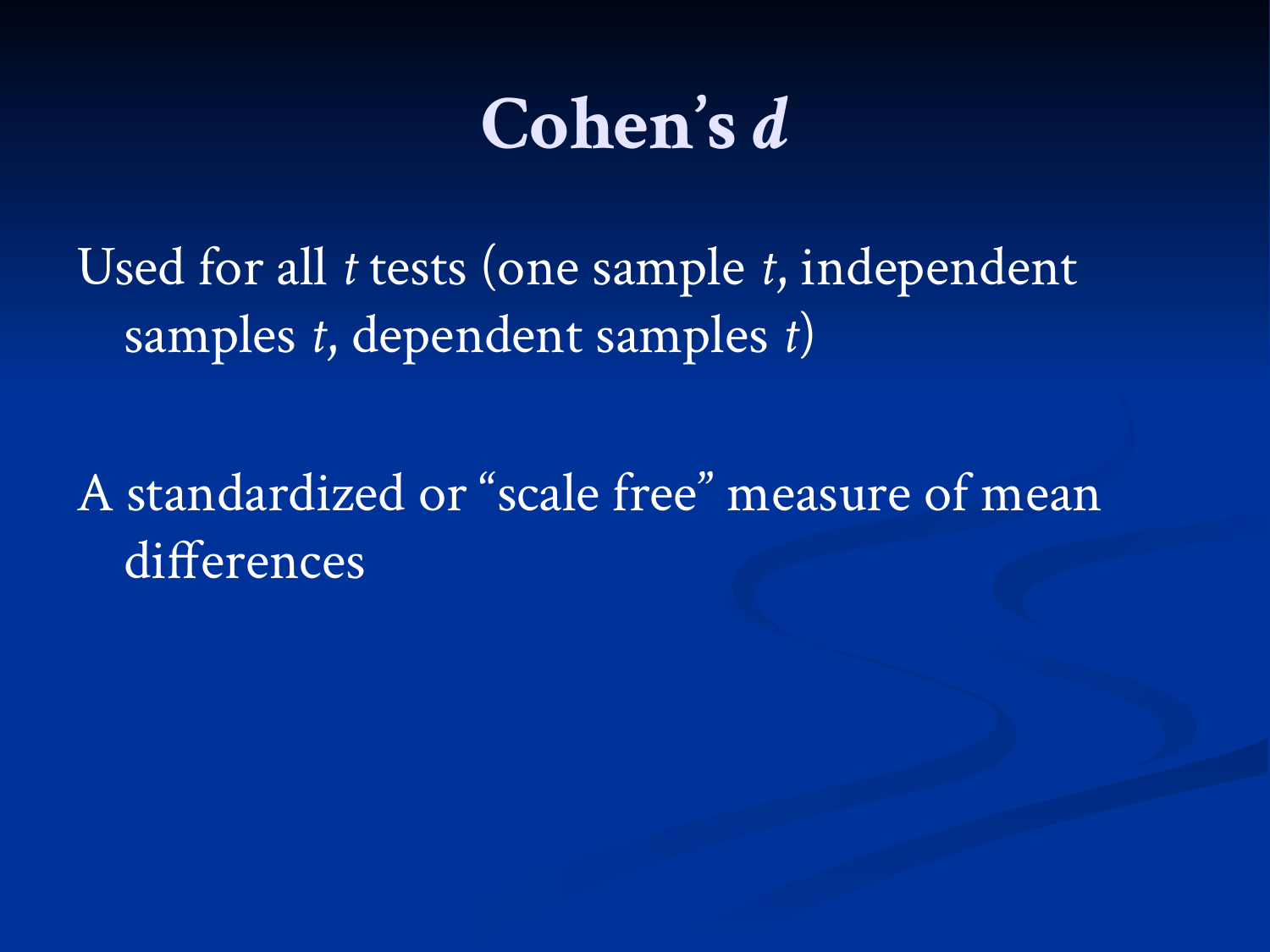

# Cohen’s d
Used for all t tests (one sample t, independent samples t, dependent samples t)

A standardized or “scale free” measure of mean differences